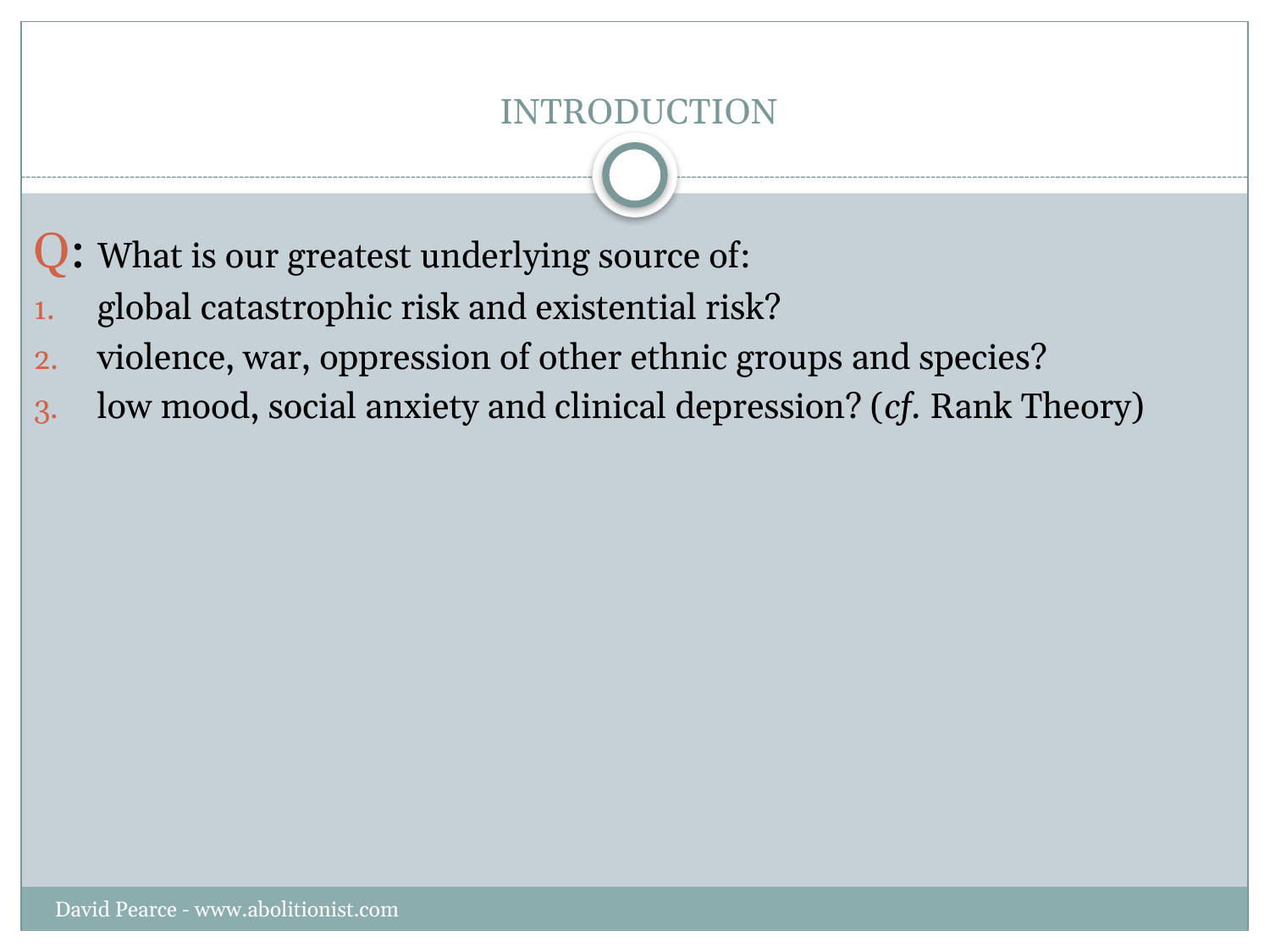

# INTRODUCTION
Q: What is our greatest underlying source of:
global catastrophic risk and existential risk?
violence, war, oppression of other ethnic groups and species?
low mood, social anxiety and clinical depression? (cf. Rank Theory)
David Pearce - www.abolitionist.com